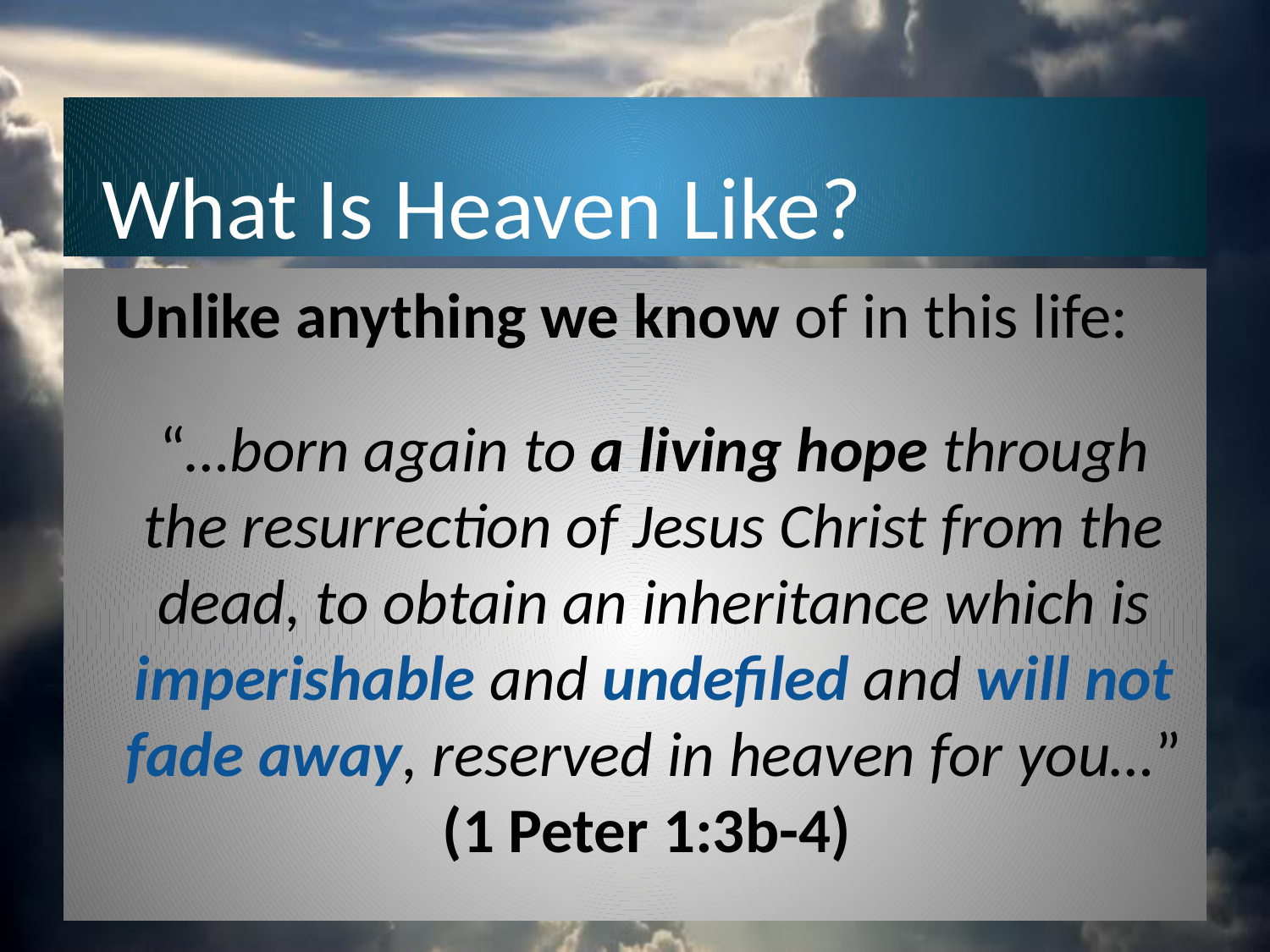

# What Is Heaven Like?
Unlike anything we know of in this life:

“…born again to a living hope through the resurrection of Jesus Christ from the dead, to obtain an inheritance which is imperishable and undefiled and will not fade away, reserved in heaven for you…” (1 Peter 1:3b-4)